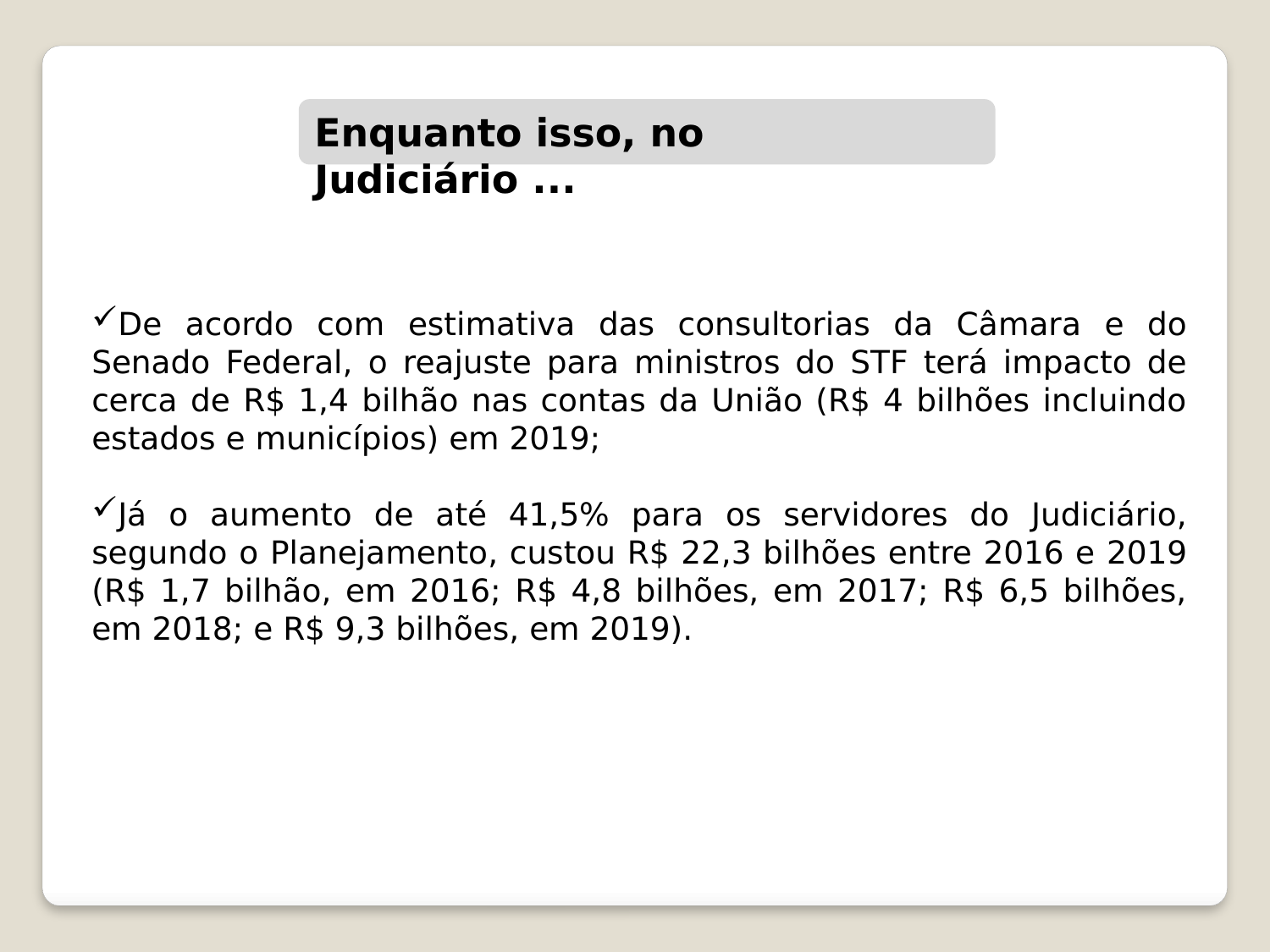

Enquanto isso, no Judiciário ...
De acordo com estimativa das consultorias da Câmara e do Senado Federal, o reajuste para ministros do STF terá impacto de cerca de R$ 1,4 bilhão nas contas da União (R$ 4 bilhões incluindo estados e municípios) em 2019;

Já o aumento de até 41,5% para os servidores do Judiciário, segundo o Planejamento, custou R$ 22,3 bilhões entre 2016 e 2019 (R$ 1,7 bilhão, em 2016; R$ 4,8 bilhões, em 2017; R$ 6,5 bilhões, em 2018; e R$ 9,3 bilhões, em 2019).